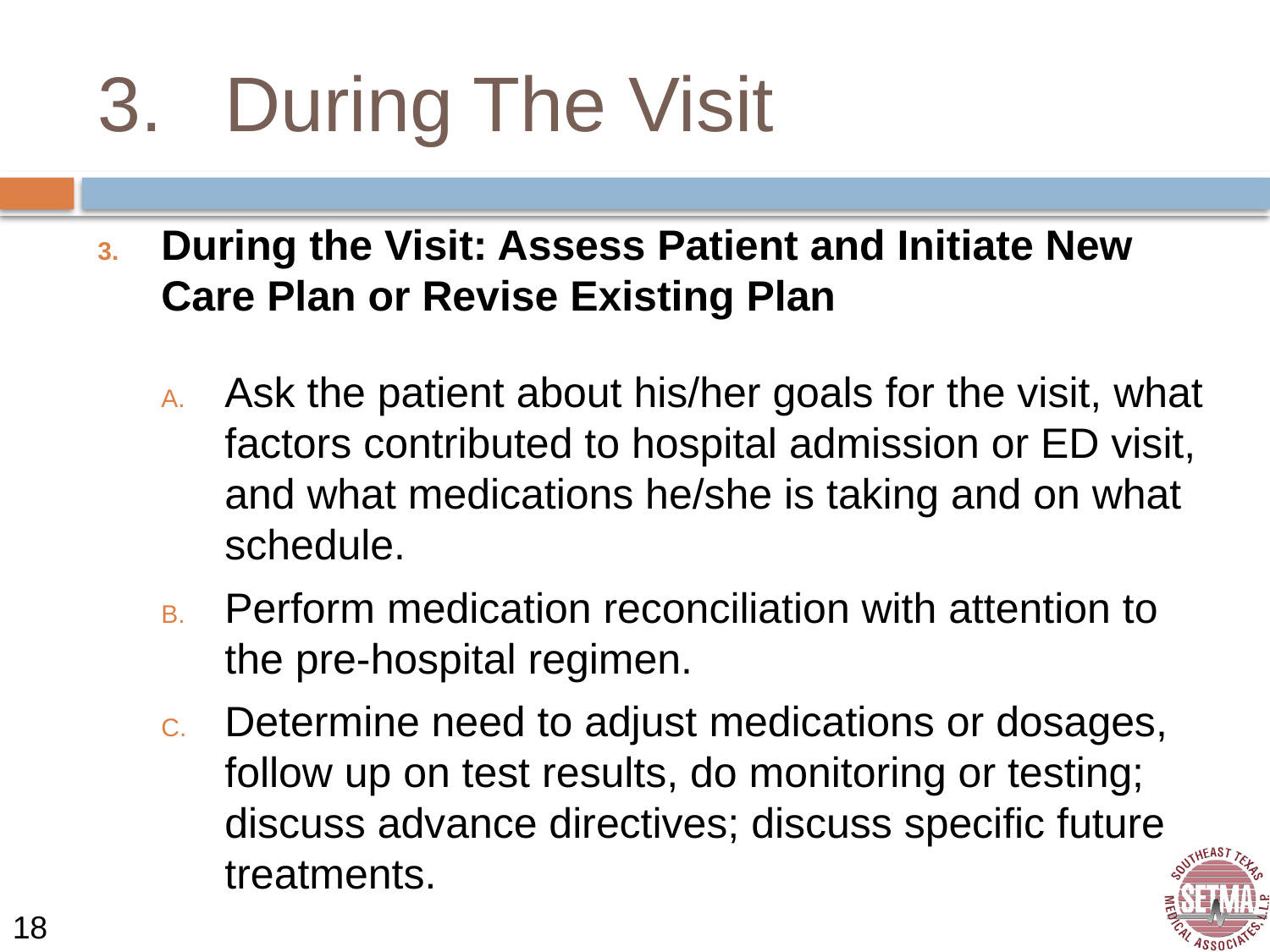

# 3.	During The Visit
During the Visit: Assess Patient and Initiate New Care Plan or Revise Existing Plan

Ask the patient about his/her goals for the visit, what factors contributed to hospital admission or ED visit, and what medications he/she is taking and on what schedule.
Perform medication reconciliation with attention to the pre-hospital regimen.
Determine need to adjust medications or dosages, follow up on test results, do monitoring or testing; discuss advance directives; discuss specific future treatments.